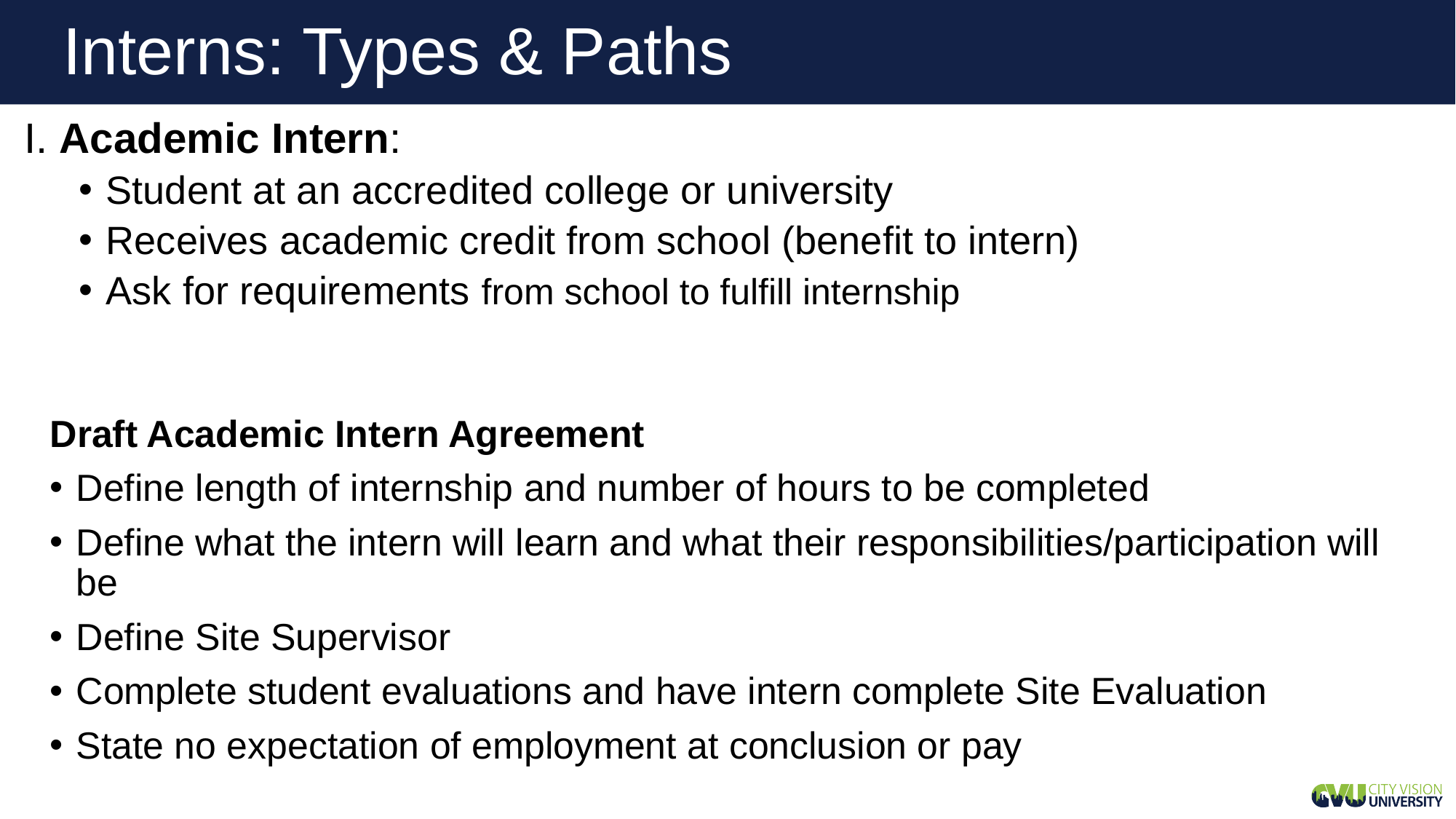

# Interns: Types & Paths
I. Academic Intern:
Student at an accredited college or university
Receives academic credit from school (benefit to intern)
Ask for requirements from school to fulfill internship
Draft Academic Intern Agreement
Define length of internship and number of hours to be completed
Define what the intern will learn and what their responsibilities/participation will be
Define Site Supervisor
Complete student evaluations and have intern complete Site Evaluation
State no expectation of employment at conclusion or pay